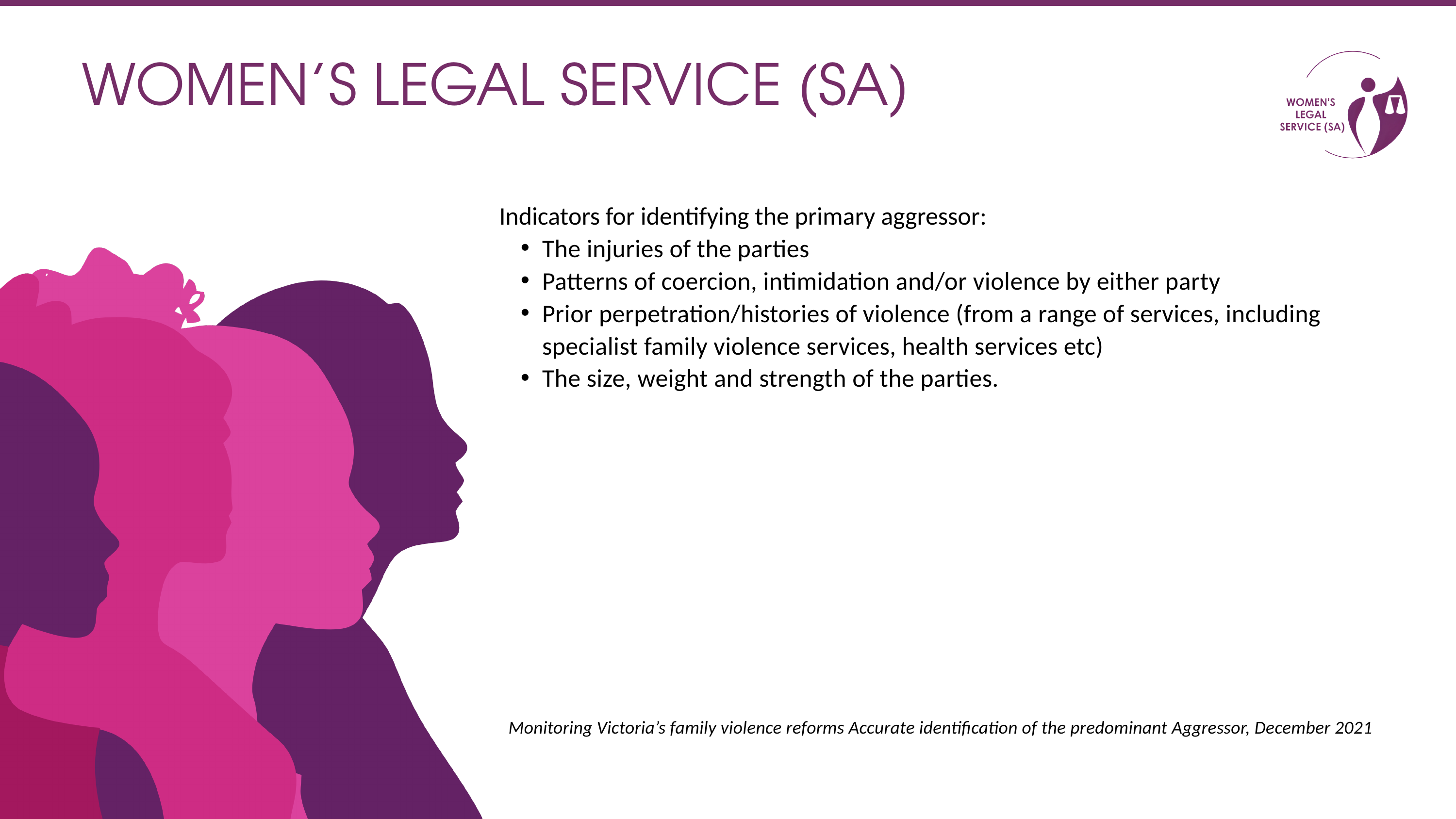

WOMEN’S LEGAL SERVICE (SA)
Indicators for identifying the primary aggressor:
The injuries of the parties
Patterns of coercion, intimidation and/or violence by either party
Prior perpetration/histories of violence (from a range of services, including specialist family violence services, health services etc)
The size, weight and strength of the parties.

Monitoring Victoria’s family violence reforms Accurate identification of the predominant Aggressor, December 2021